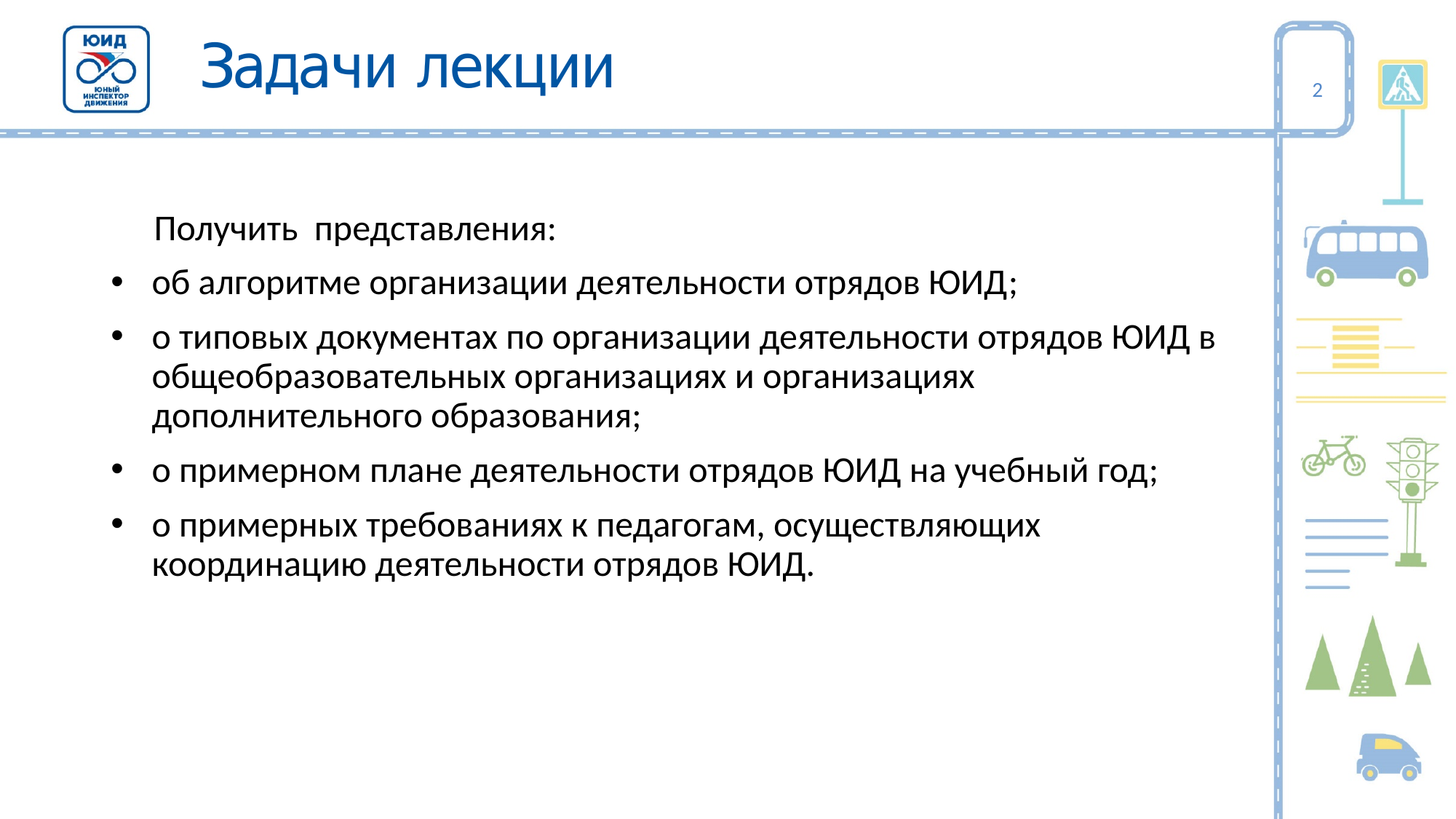

Задачи лекции
2
Получить  представления:
об алгоритме организации деятельности отрядов ЮИД;
о типовых документах по организации деятельности отрядов ЮИД в общеобразовательных организациях и организациях дополнительного образования;
о примерном плане деятельности отрядов ЮИД на учебный год;
о примерных требованиях к педагогам, осуществляющих координацию деятельности отрядов ЮИД.